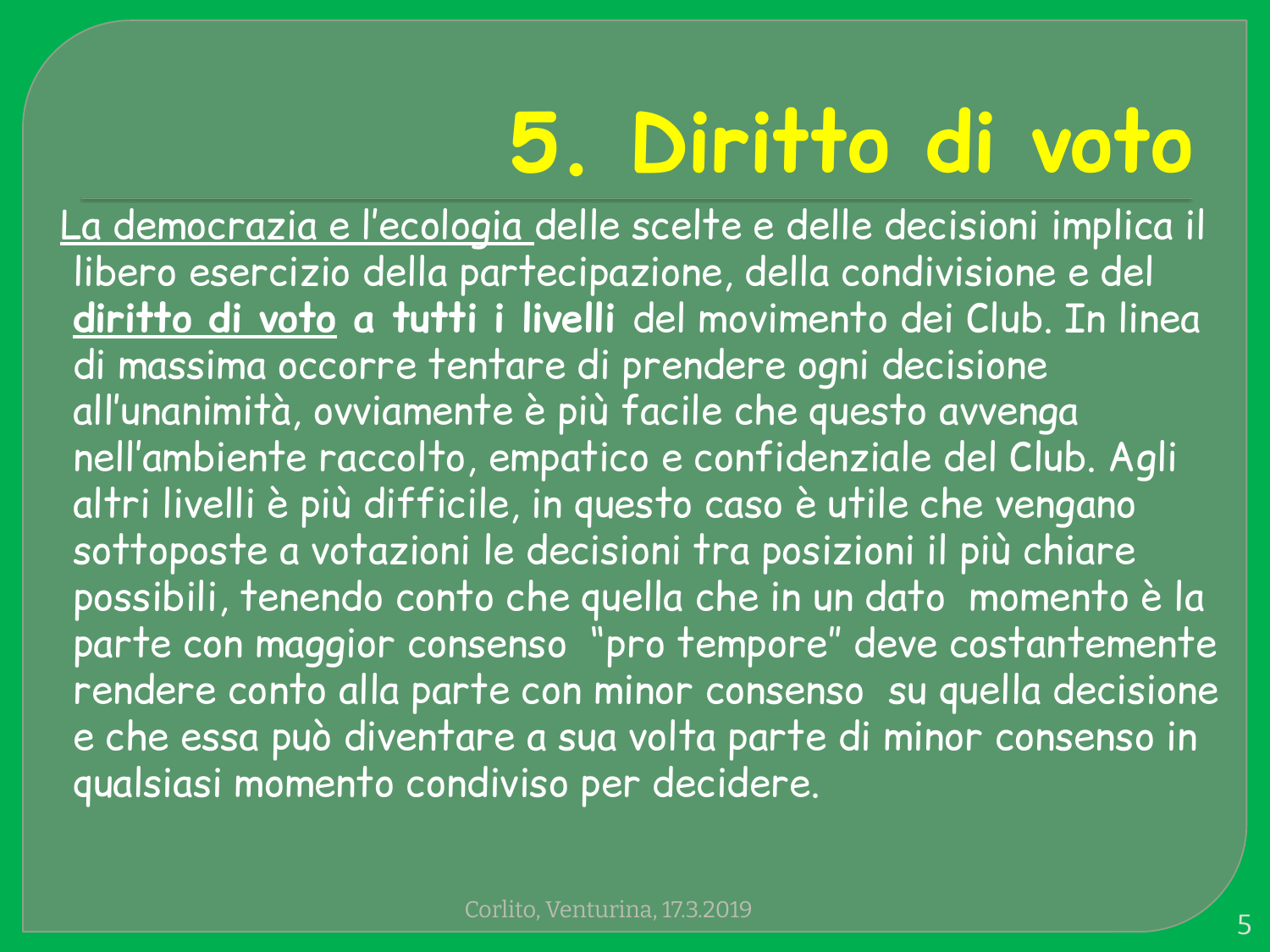

# 5. Diritto di voto
         La democrazia e l’ecologia delle scelte e delle decisioni implica il libero esercizio della partecipazione, della condivisione e del diritto di voto a tutti i livelli del movimento dei Club. In linea di massima occorre tentare di prendere ogni decisione all’unanimità, ovviamente è più facile che questo avvenga nell’ambiente raccolto, empatico e confidenziale del Club. Agli altri livelli è più difficile, in questo caso è utile che vengano sottoposte a votazioni le decisioni tra posizioni il più chiare possibili, tenendo conto che quella che in un dato  momento è la parte con maggior consenso  “pro tempore” deve costantemente rendere conto alla parte con minor consenso  su quella decisione e che essa può diventare a sua volta parte di minor consenso in qualsiasi momento condiviso per decidere.

Corlito, Venturina, 17.3.2019

5